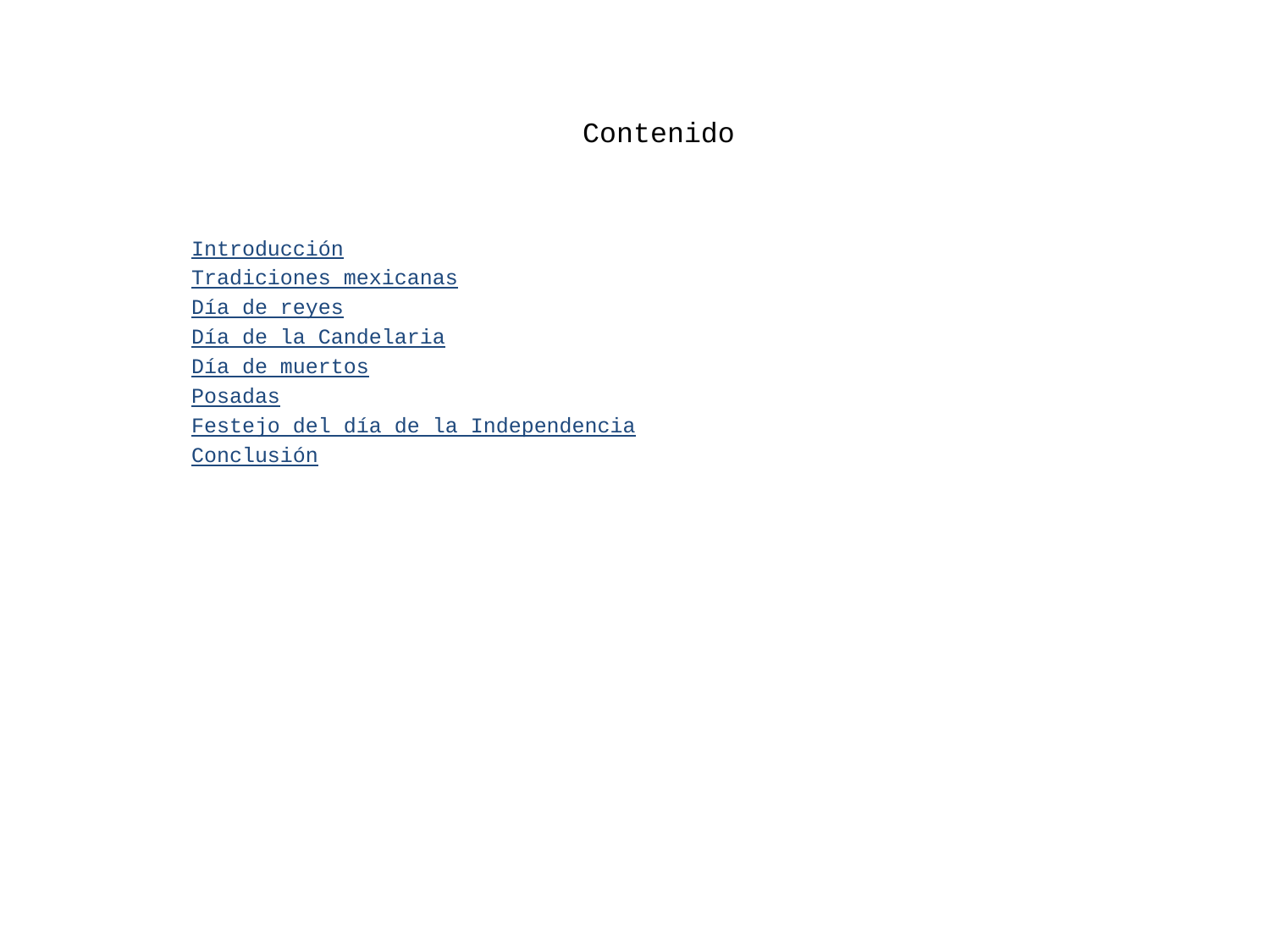

# Contenido
Introducción
Tradiciones mexicanas
Día de reyes
Día de la Candelaria
Día de muertos
Posadas
Festejo del día de la Independencia
Conclusión